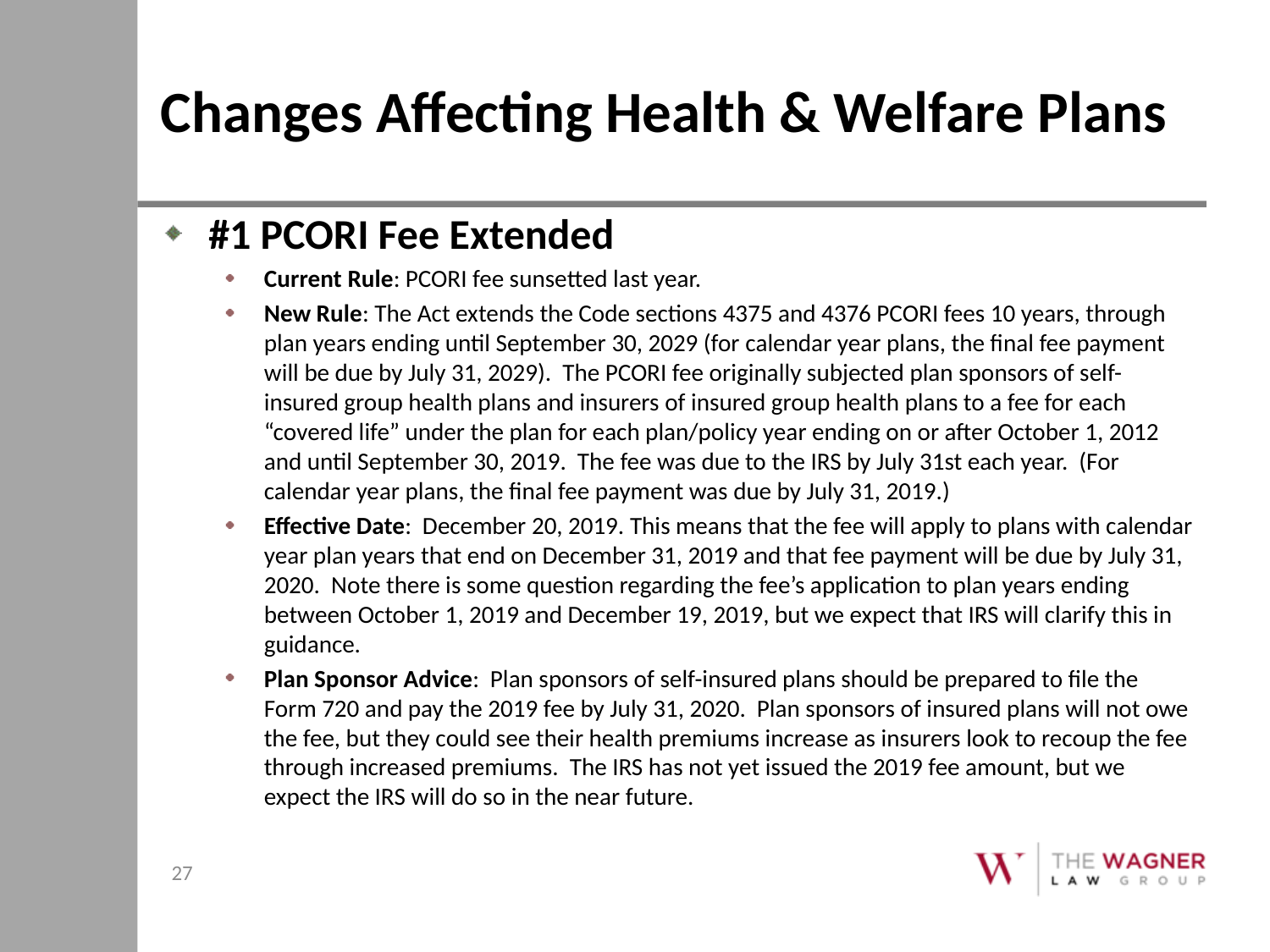

# Changes Affecting Health & Welfare Plans
#1 PCORI Fee Extended
Current Rule: PCORI fee sunsetted last year.
New Rule: The Act extends the Code sections 4375 and 4376 PCORI fees 10 years, through plan years ending until September 30, 2029 (for calendar year plans, the final fee payment will be due by July 31, 2029).  The PCORI fee originally subjected plan sponsors of self-insured group health plans and insurers of insured group health plans to a fee for each “covered life” under the plan for each plan/policy year ending on or after October 1, 2012 and until September 30, 2019.  The fee was due to the IRS by July 31st each year.  (For calendar year plans, the final fee payment was due by July 31, 2019.)
Effective Date:  December 20, 2019. This means that the fee will apply to plans with calendar year plan years that end on December 31, 2019 and that fee payment will be due by July 31, 2020.  Note there is some question regarding the fee’s application to plan years ending between October 1, 2019 and December 19, 2019, but we expect that IRS will clarify this in guidance.
Plan Sponsor Advice:  Plan sponsors of self-insured plans should be prepared to file the Form 720 and pay the 2019 fee by July 31, 2020.  Plan sponsors of insured plans will not owe the fee, but they could see their health premiums increase as insurers look to recoup the fee through increased premiums.  The IRS has not yet issued the 2019 fee amount, but we expect the IRS will do so in the near future.

27